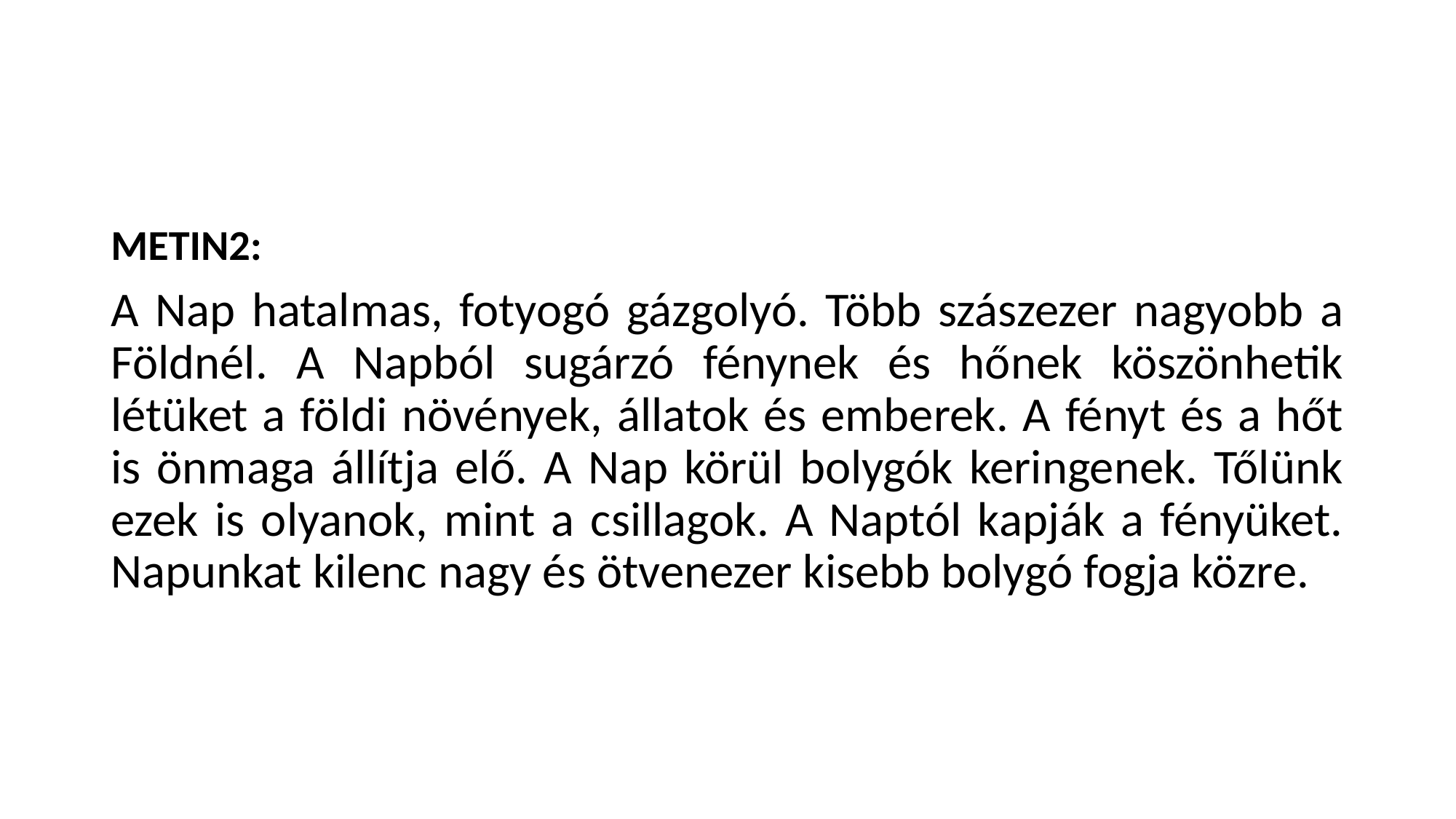

METIN2:
A Nap hatalmas, fotyogó gázgolyó. Több szászezer nagyobb a Földnél. A Napból sugárzó fénynek és hőnek köszönhetik létüket a földi növények, állatok és emberek. A fényt és a hőt is önmaga állítja elő. A Nap körül bolygók keringenek. Tőlünk ezek is olyanok, mint a csillagok. A Naptól kapják a fényüket. Napunkat kilenc nagy és ötvenezer kisebb bolygó fogja közre.